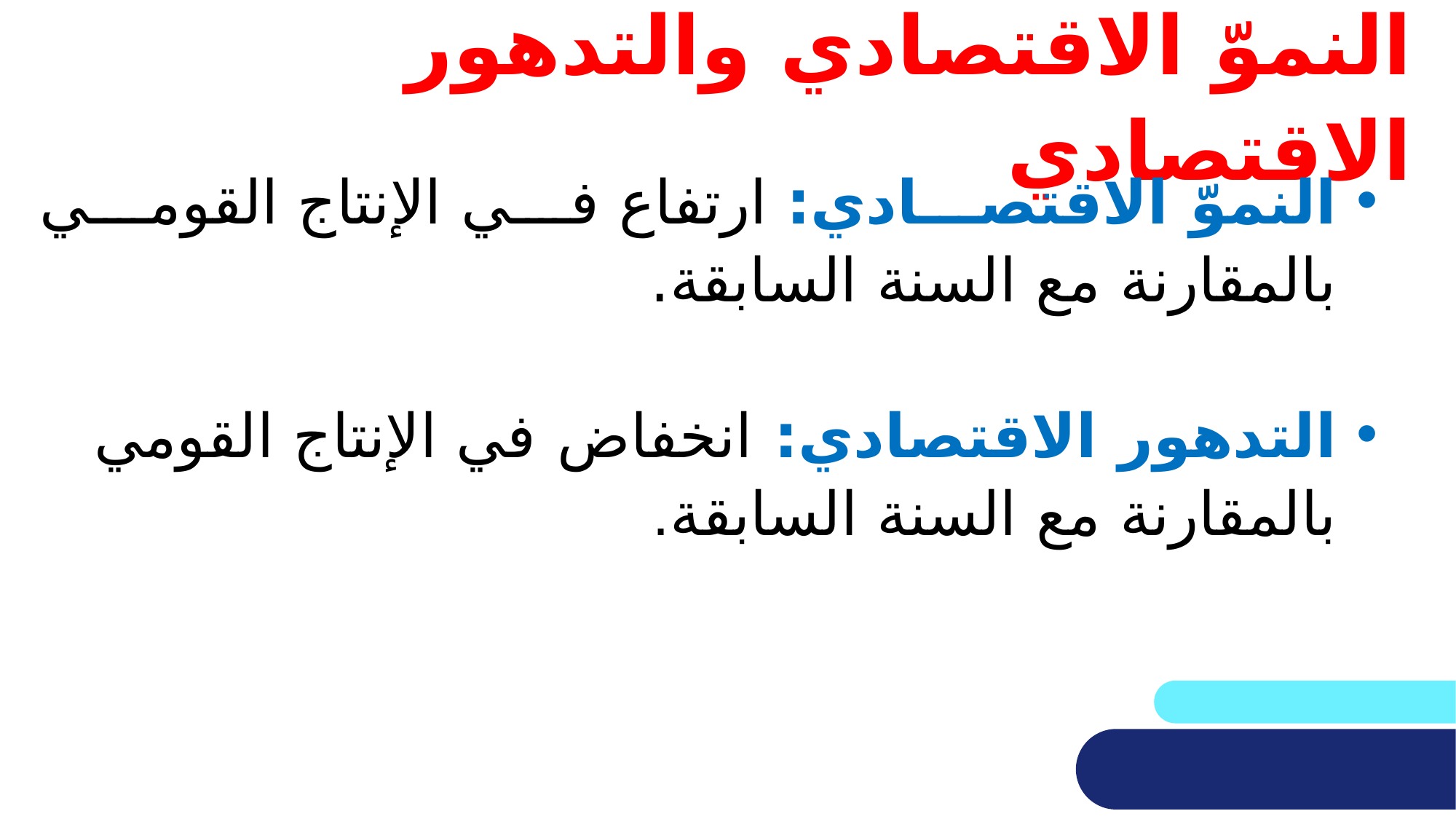

# النموّ الاقتصادي والتدهور الاقتصادي
النموّ الاقتصادي: ارتفاع في الإنتاج القومي بالمقارنة مع السنة السابقة.

التدهور الاقتصادي: انخفاض في الإنتاج القومي بالمقارنة مع السنة السابقة.